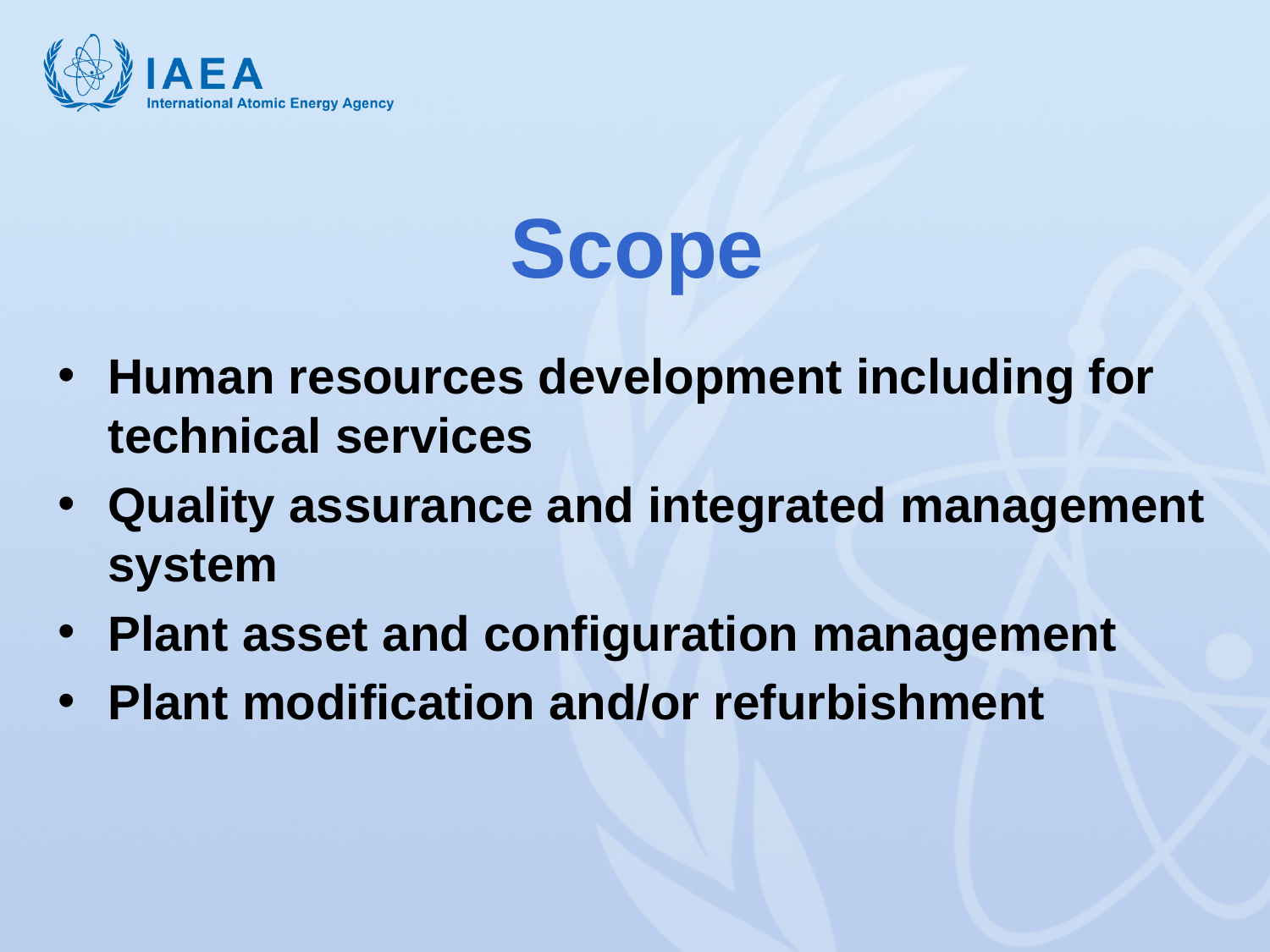

# Scope
Human resources development including for technical services
Quality assurance and integrated management system
Plant asset and configuration management
Plant modification and/or refurbishment